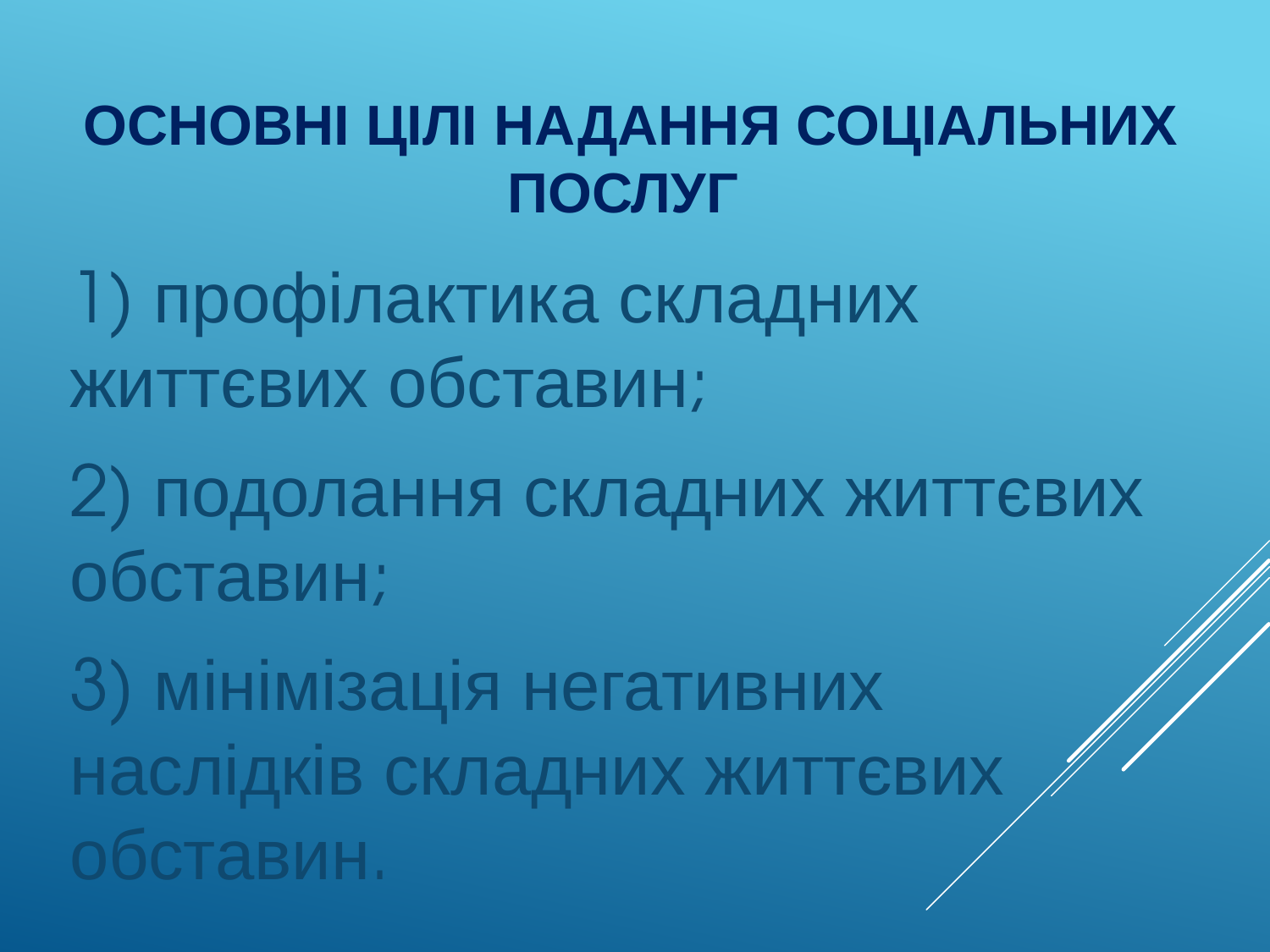

# Основні цілі надання соціальних послуг
1) профілактика складних життєвих обставин;
2) подолання складних життєвих обставин;
3) мінімізація негативних наслідків складних життєвих обставин.